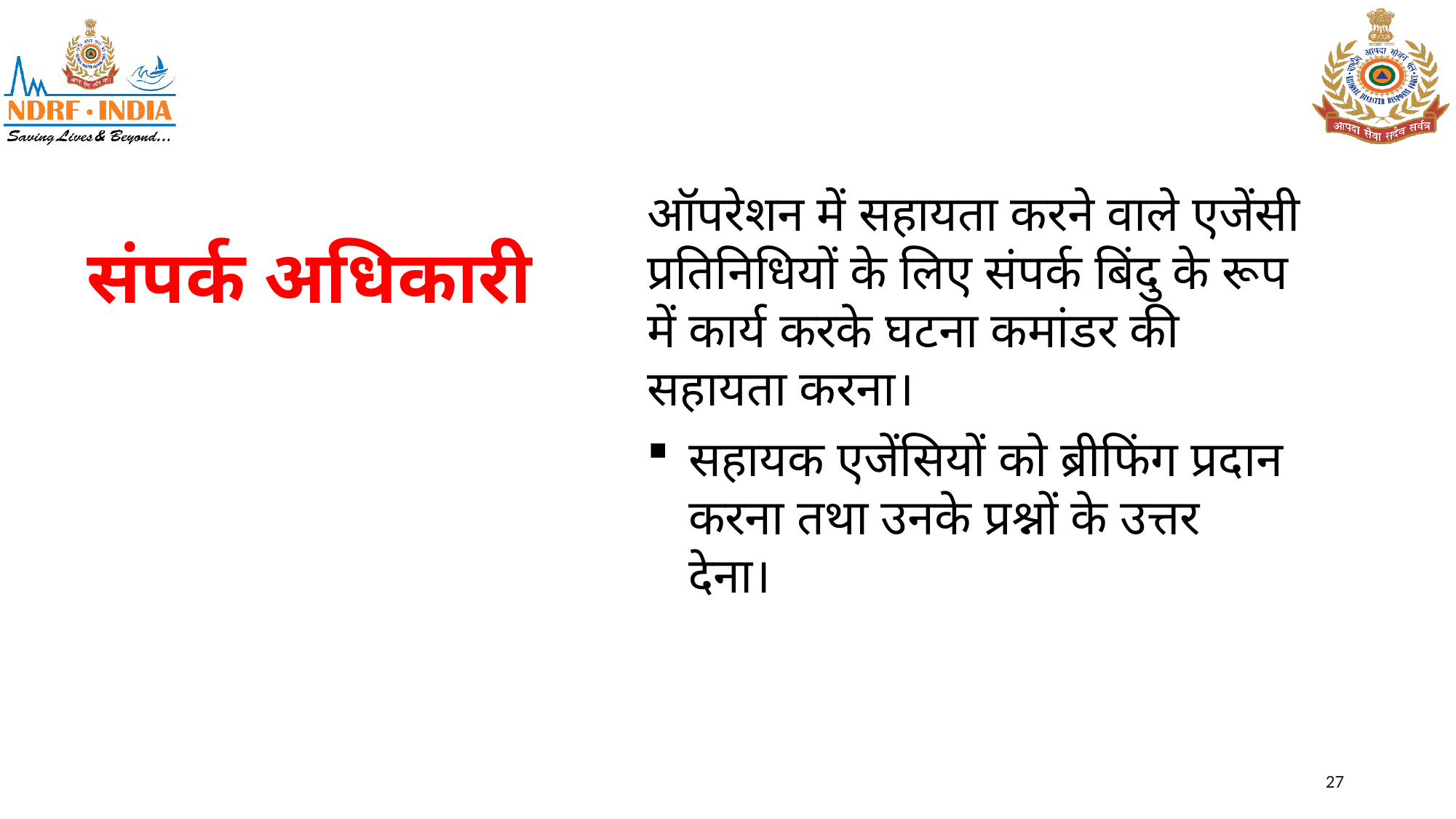

ऑपरेशन में सहायता करने वाले एजेंसी प्रतिनिधियों के लिए संपर्क बिंदु के रूप में कार्य करके घटना कमांडर की सहायता करना।
संपर्क अधिकारी
सहायक एजेंसियों को ब्रीफिंग प्रदान करना तथा उनके प्रश्नों के उत्तर देना।
27